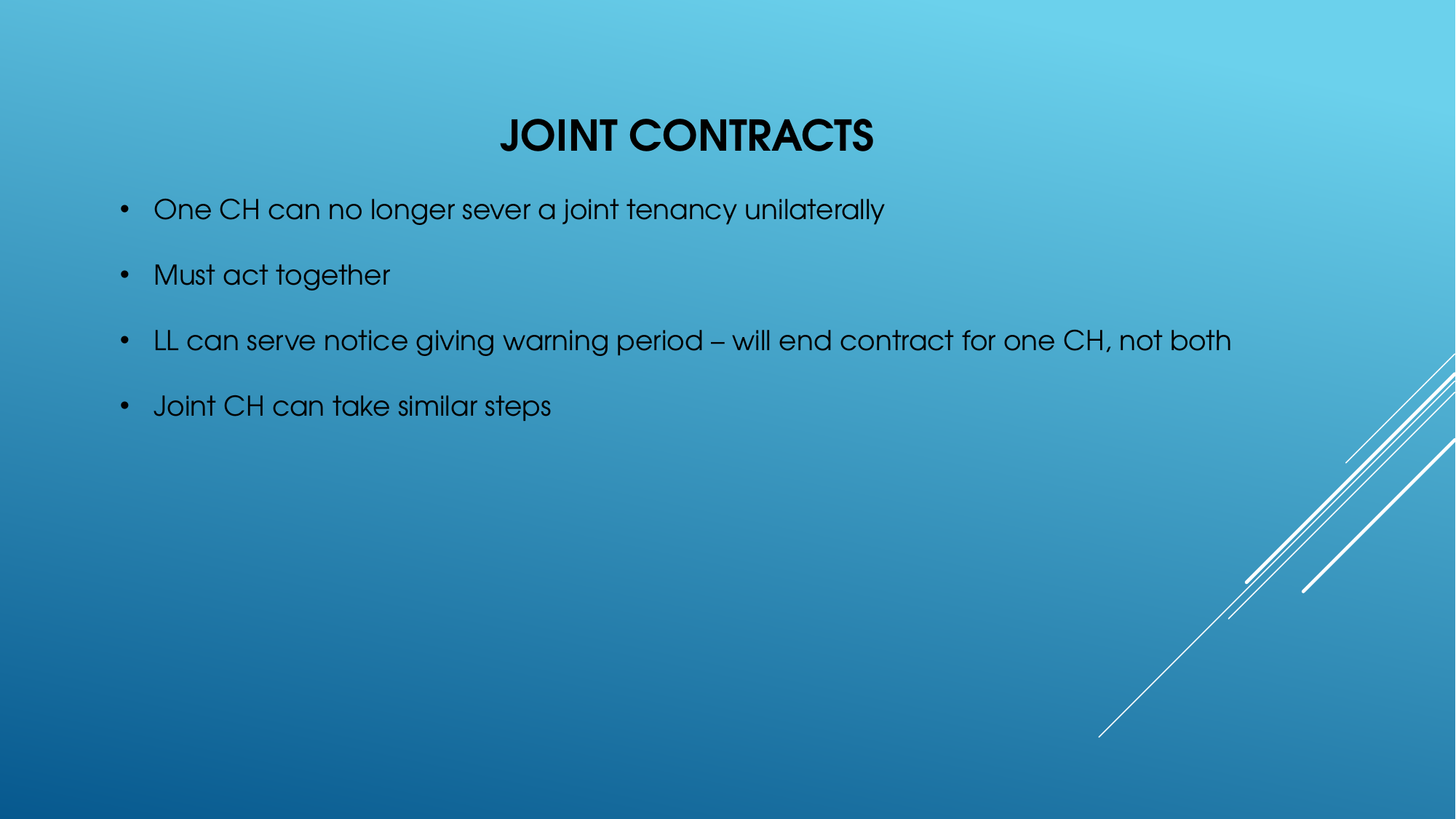

JOINT CONTRACTS

One CH can no longer sever a joint tenancy unilaterally

Must act together

LL can serve notice giving warning period – will end contract for one CH, not both

Joint CH can take similar steps